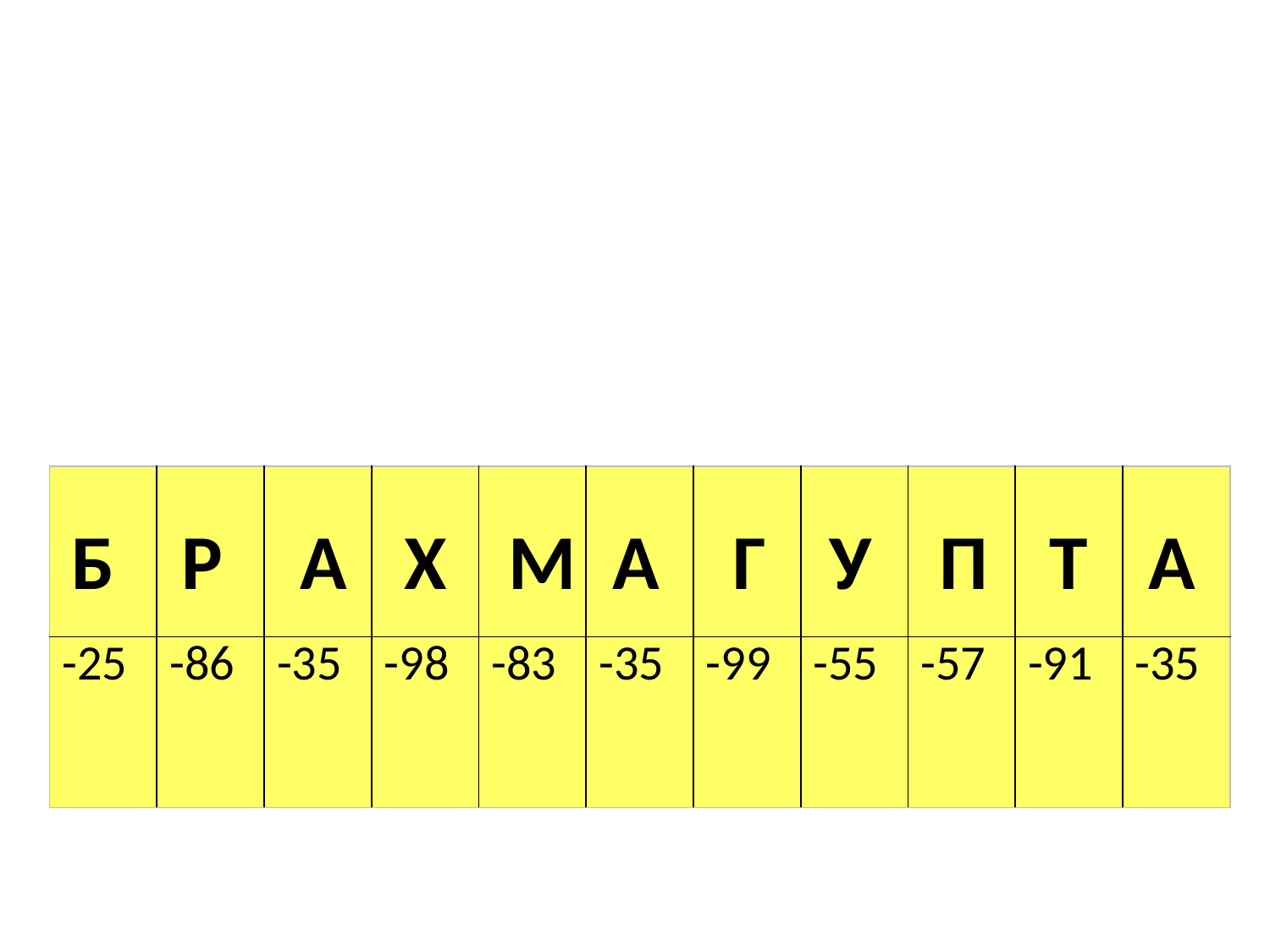

|  |  |  |  |  |  |  |  |  |  |  |
| --- | --- | --- | --- | --- | --- | --- | --- | --- | --- | --- |
| -25 | -86 | -35 | -98 | -83 | -35 | -99 | -55 | -57 | -91 | -35 |
Б
Р
А
Х
М
А
Г
У
П
Т
А